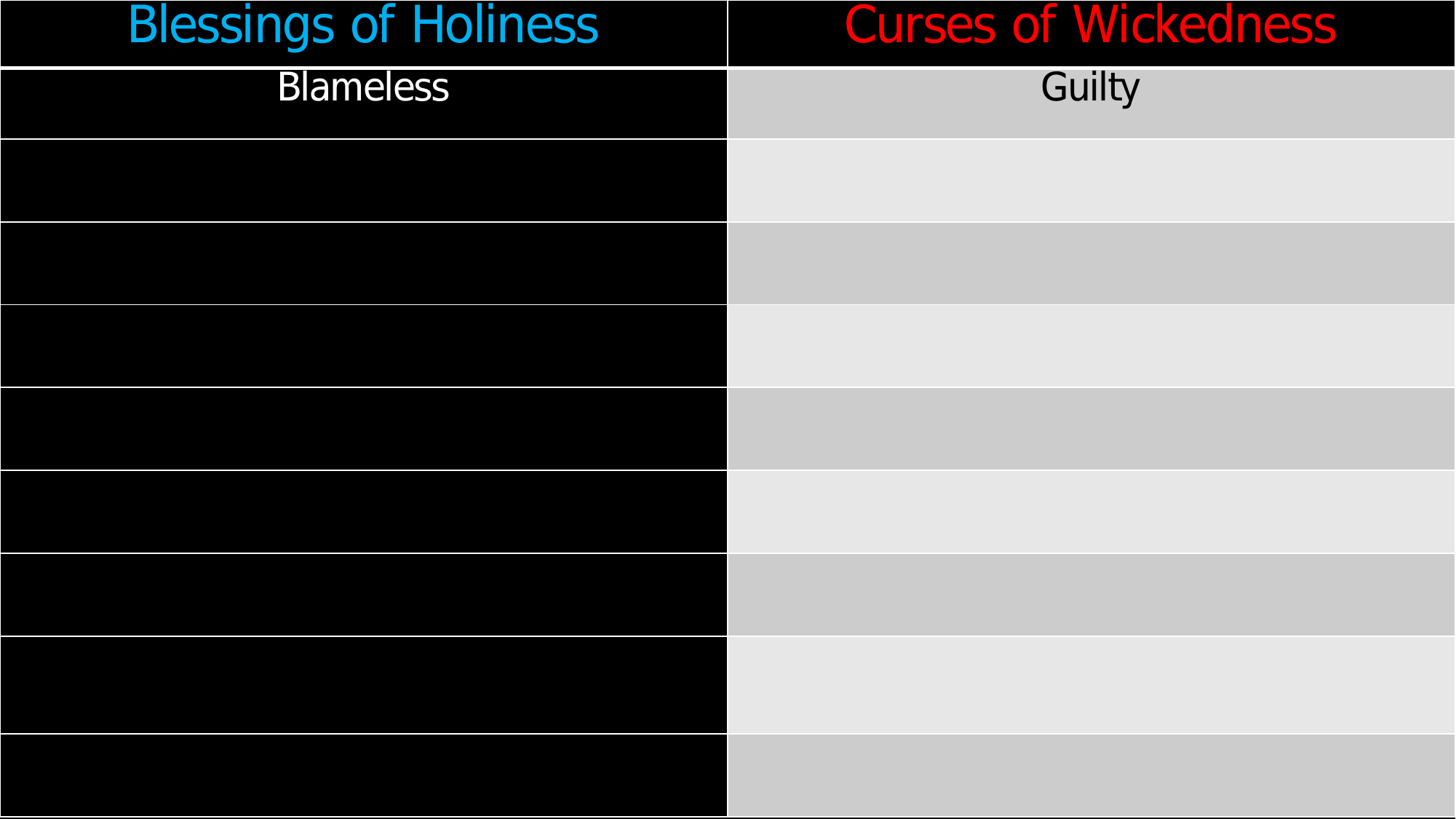

| Blessings of Holiness | Curses of Wickedness |
| --- | --- |
| Blameless | Guilty |
|  |  |
|  |  |
|  |  |
|  |  |
|  |  |
|  |  |
|  |  |
|  |  |